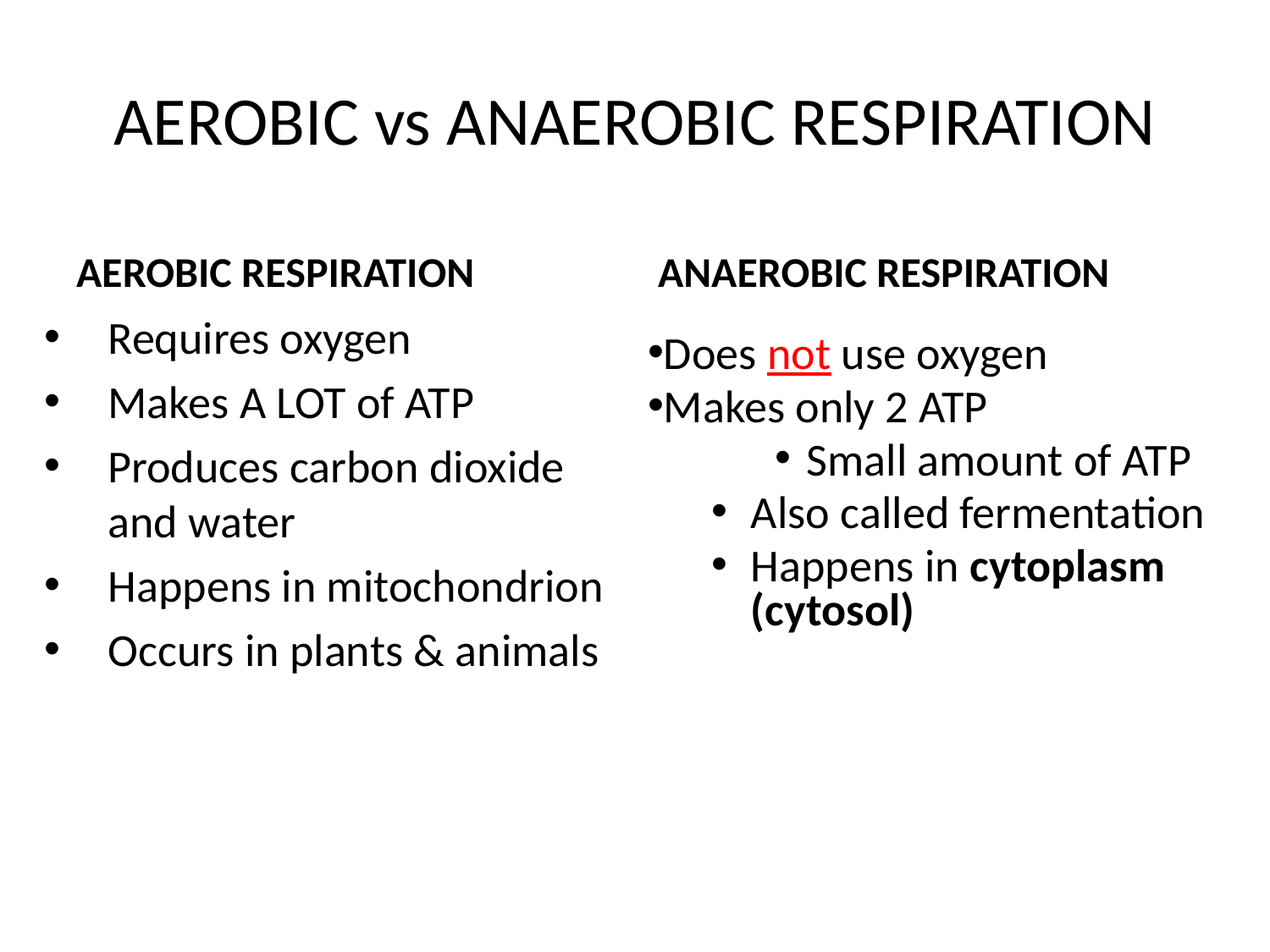

# AEROBIC vs ANAEROBIC RESPIRATION
AEROBIC RESPIRATION
ANAEROBIC RESPIRATION
Requires oxygen
Makes A LOT of ATP
Produces carbon dioxide and water
Happens in mitochondrion
Occurs in plants & animals
Does not use oxygen
Makes only 2 ATP
Small amount of ATP
Also called fermentation
Happens in cytoplasm (cytosol)